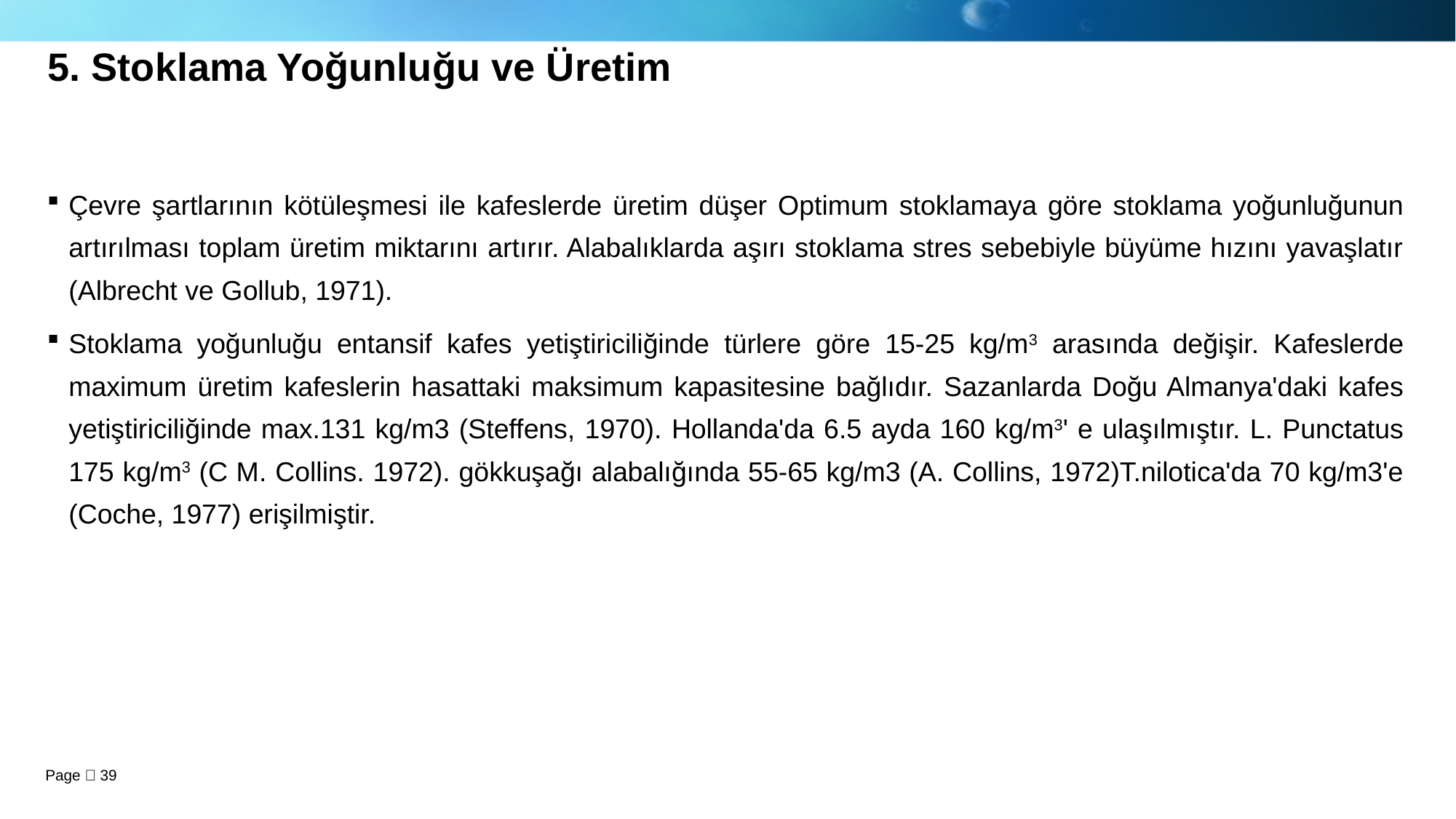

# 5. Stoklama Yoğunluğu ve Üretim
Çevre şartlarının kötüleşmesi ile kafeslerde üretim düşer Optimum stoklamaya göre stoklama yoğunluğunun artırılması toplam üretim miktarını artırır. Alabalıklarda aşırı stoklama stres sebebiyle büyüme hızını yavaşlatır (Albrecht ve Gollub, 1971).
Stoklama yoğunluğu entansif kafes yetiştiriciliğinde türlere göre 15-25 kg/m3 arasında değişir. Kafeslerde maximum üretim kafeslerin hasattaki maksimum kapasitesine bağlıdır. Sazanlarda Doğu Almanya'daki kafes yetiştiriciliğinde max.131 kg/m3 (Steffens, 1970). Hollanda'da 6.5 ayda 160 kg/m3' e ulaşılmıştır. L. Punctatus 175 kg/m3 (C M. Collins. 1972). gökkuşağı alabalığında 55-65 kg/m3 (A. Collins, 1972)T.nilotica'da 70 kg/m3'e (Coche, 1977) erişilmiştir.